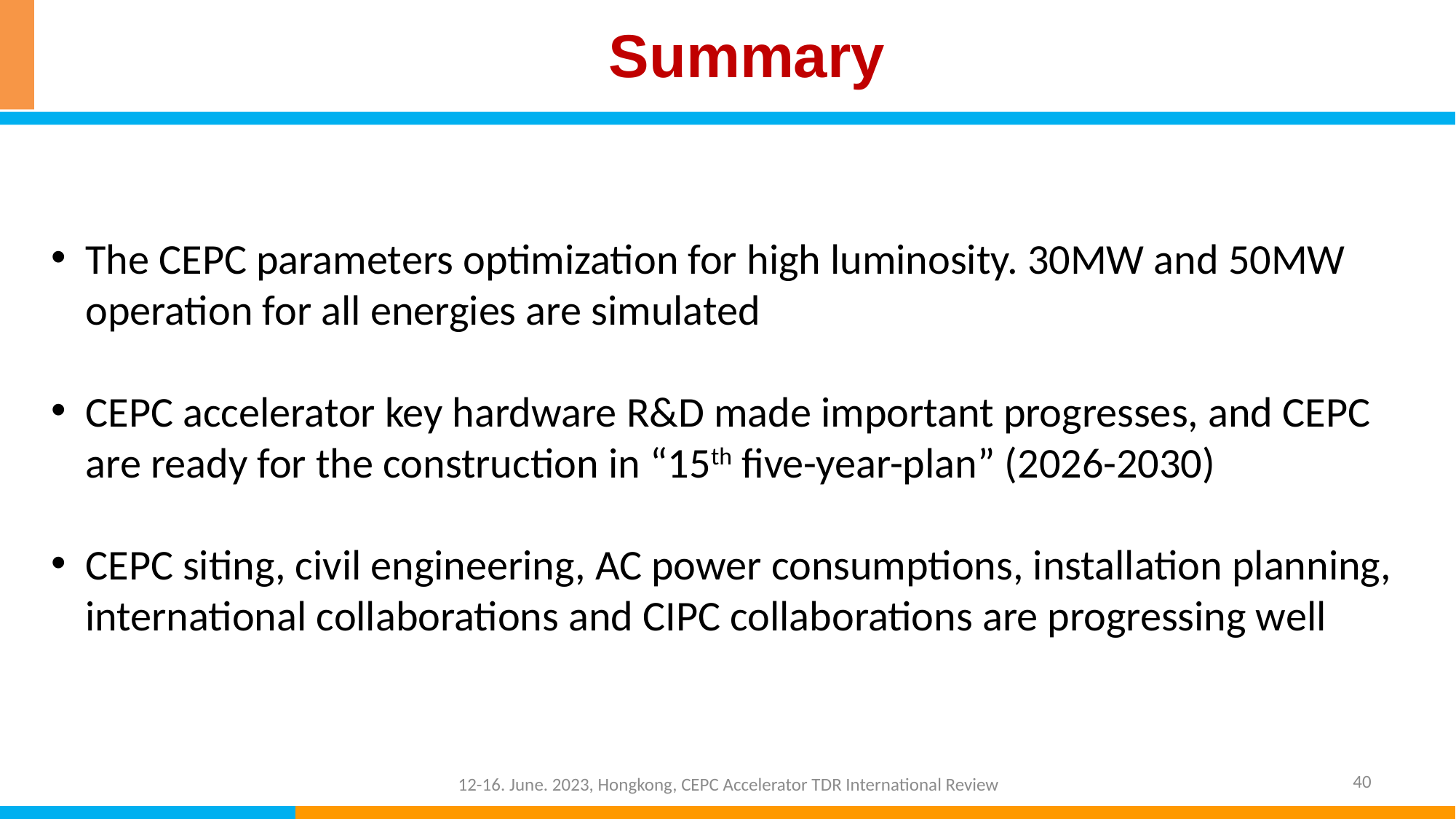

Summary
The CEPC parameters optimization for high luminosity. 30MW and 50MW operation for all energies are simulated

CEPC accelerator key hardware R&D made important progresses, and CEPC are ready for the construction in “15th five-year-plan” (2026-2030)

CEPC siting, civil engineering, AC power consumptions, installation planning, international collaborations and CIPC collaborations are progressing well

40
12-16. June. 2023, Hongkong, CEPC Accelerator TDR International Review